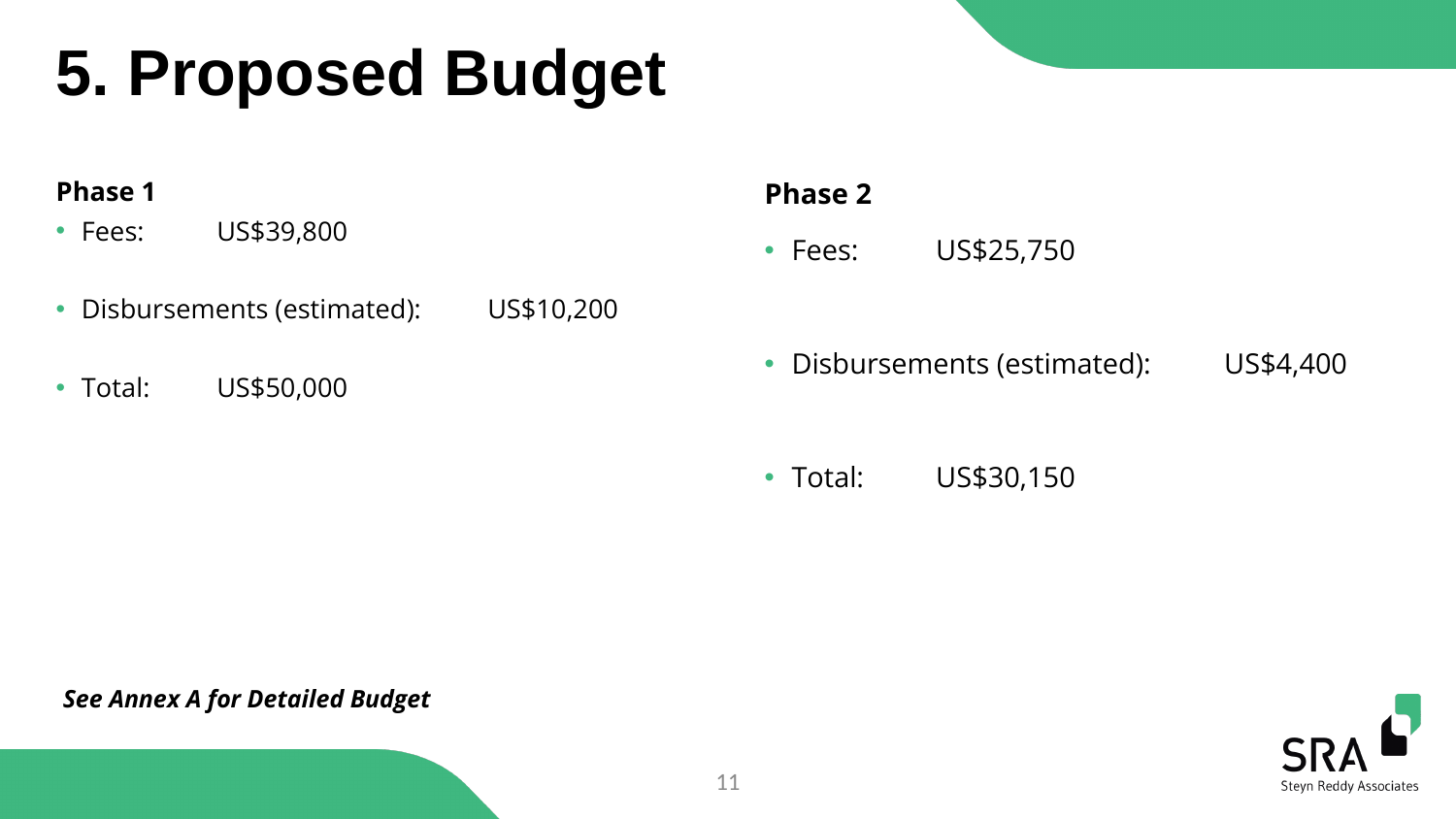

# 5. Proposed Budget

Phase 2
Fees:				US$25,750

Disbursements (estimated):	US$4,400

Total:				US$30,150

Phase 1
Fees:				US$39,800

Disbursements (estimated):	US$10,200

Total:				US$50,000

See Annex A for Detailed Budget
11